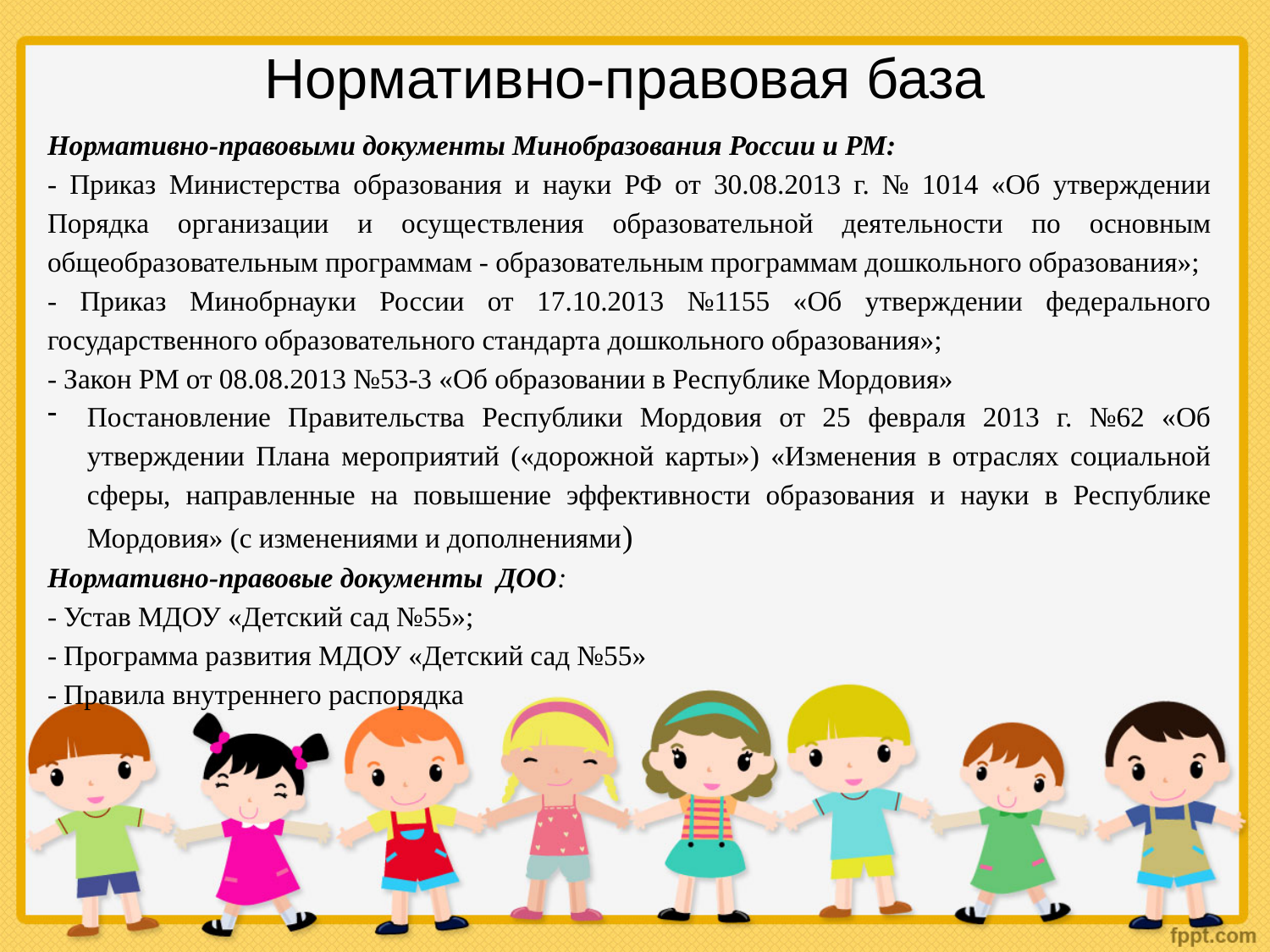

Нормативно-правовая база
Нормативно-правовыми документы Минобразования России и РМ:
- Приказ Министерства образования и науки РФ от 30.08.2013 г. № 1014 «Об утверждении Порядка организации и осуществления образовательной деятельности по основным общеобразовательным программам - образовательным программам дошкольного образования»;
- Приказ Минобрнауки России от 17.10.2013 №1155 «Об утверждении федерального государственного образовательного стандарта дошкольного образования»;
- Закон РМ от 08.08.2013 №53-3 «Об образовании в Республике Мордовия»
Постановление Правительства Республики Мордовия от 25 февраля 2013 г. №62 «Об утверждении Плана мероприятий («дорожной карты») «Изменения в отраслях социальной сферы, направленные на повышение эффективности образования и науки в Республике Мордовия» (с изменениями и дополнениями)
Нормативно-правовые документы  ДОО:
- Устав МДОУ «Детский сад №55»;
- Программа развития МДОУ «Детский сад №55»
- Правила внутреннего распорядка